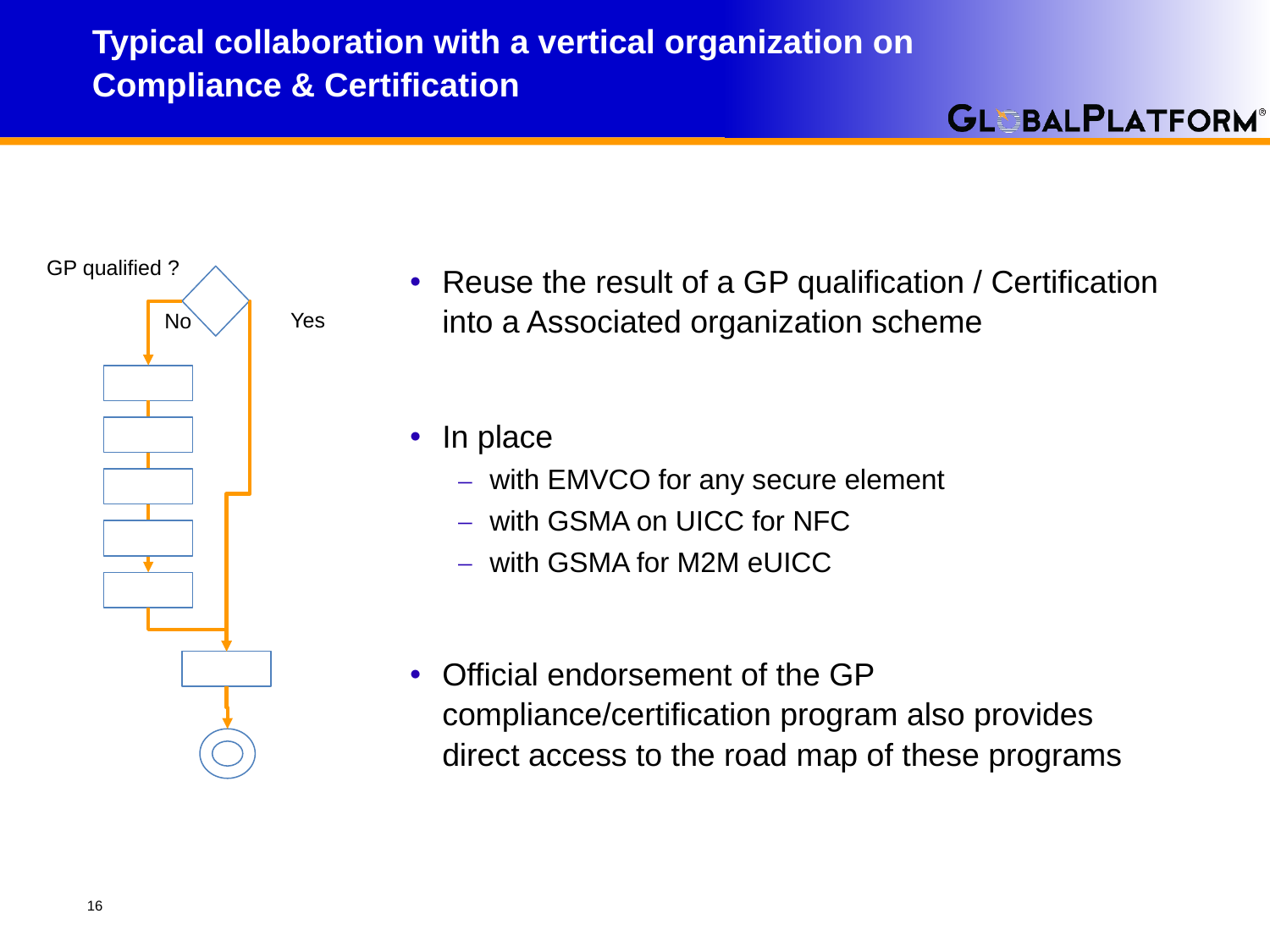

# Typical collaboration with a vertical organization on Compliance & Certification
GP qualified ?
Reuse the result of a GP qualification / Certification into a Associated organization scheme

In place
with EMVCO for any secure element
with GSMA on UICC for NFC
with GSMA for M2M eUICC

Official endorsement of the GP compliance/certification program also provides direct access to the road map of these programs

Yes
No

16